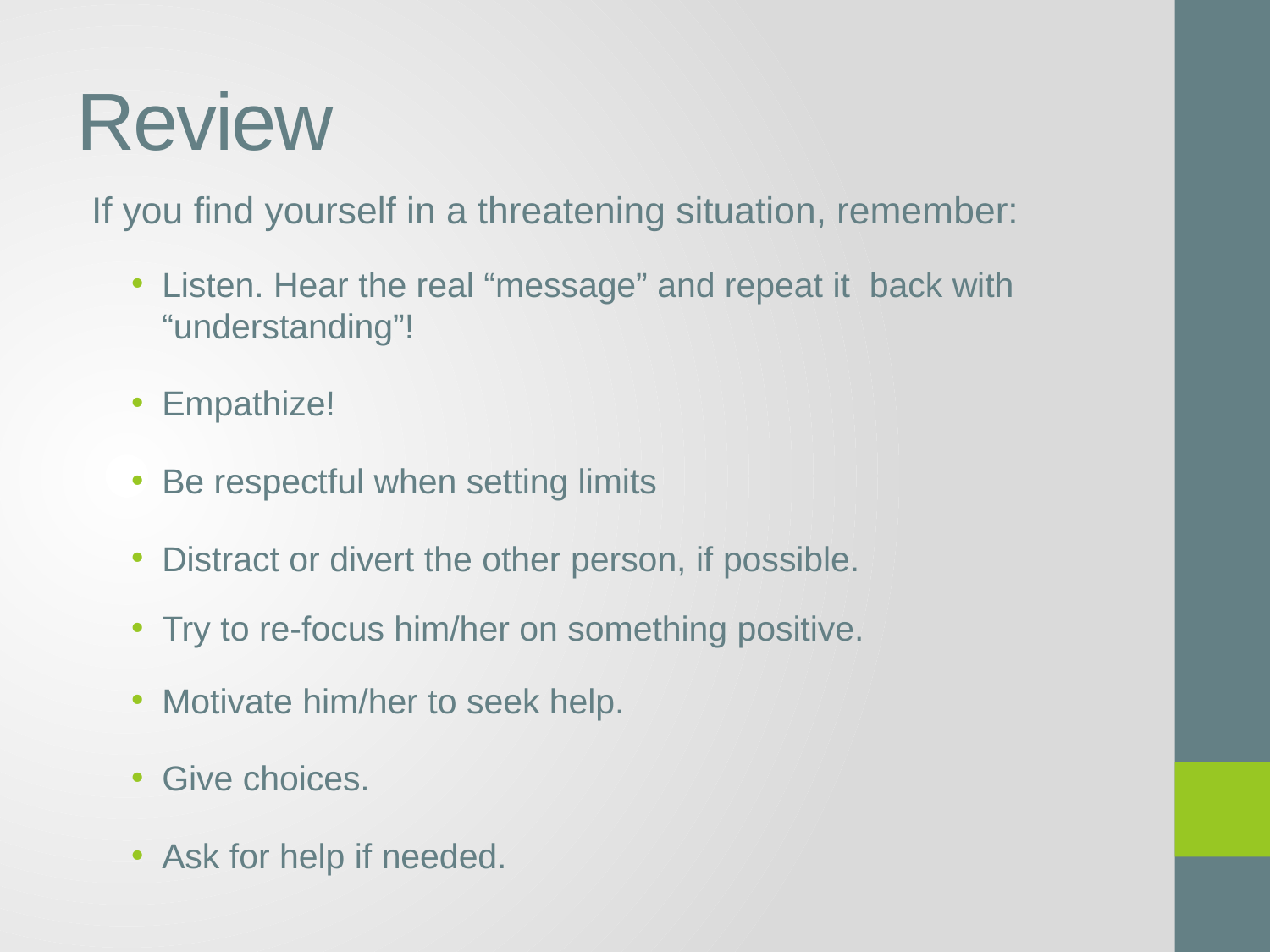

# Review
If you find yourself in a threatening situation, remember:

Listen. Hear the real “message” and repeat it  back with “understanding”!
Empathize!
Be respectful when setting limits
Distract or divert the other person, if possible.

Try to re-focus him/her on something positive.

Motivate him/her to seek help.
Give choices.
Ask for help if needed.